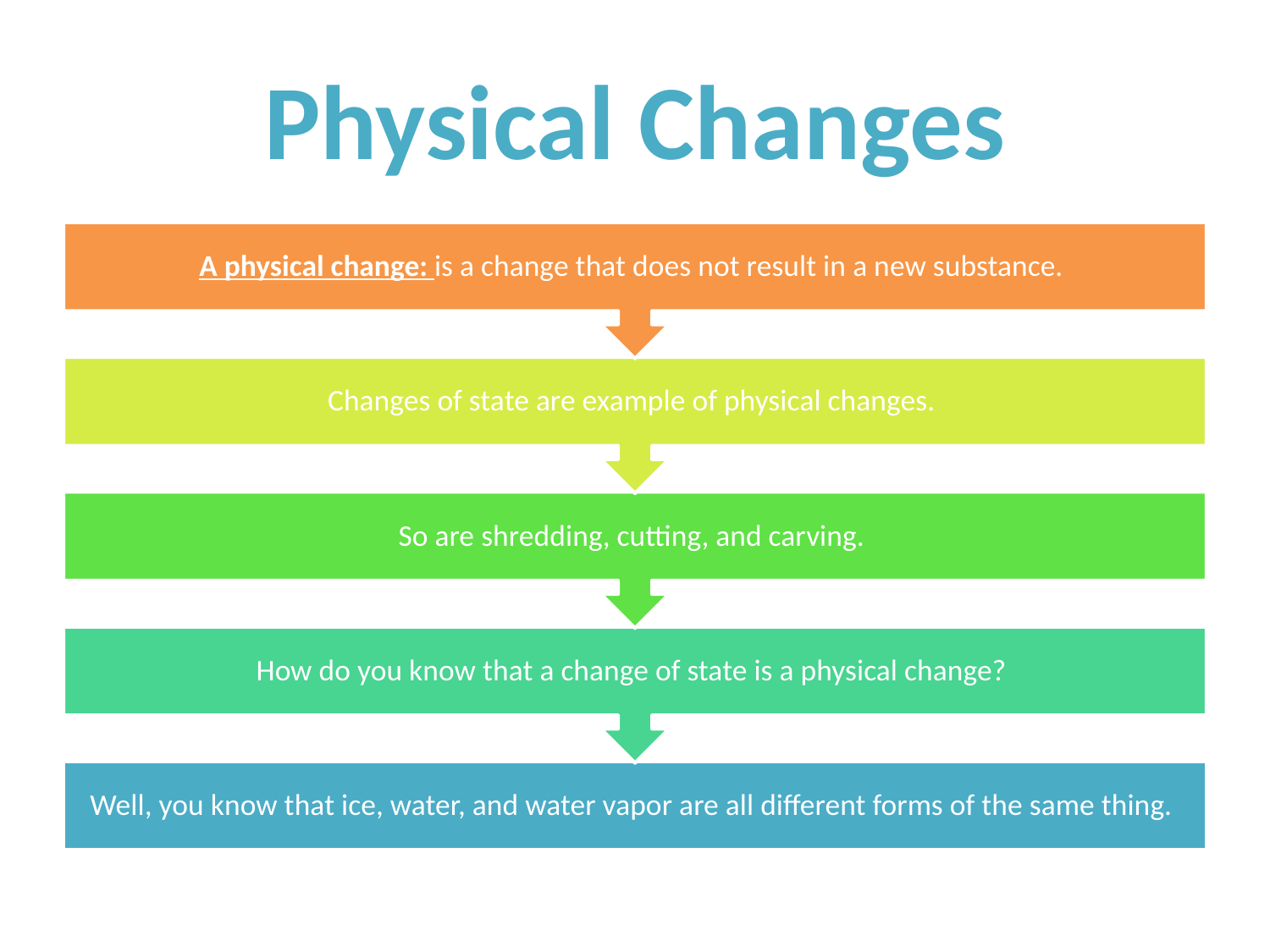

# Physical Changes
Well, you know that ice, water, and water vapor are all different forms of the same thing.
How do you know that a change of state is a physical change?
So are shredding, cutting, and carving.
Changes of state are example of physical changes.
A physical change: is a change that does not result in a new substance.